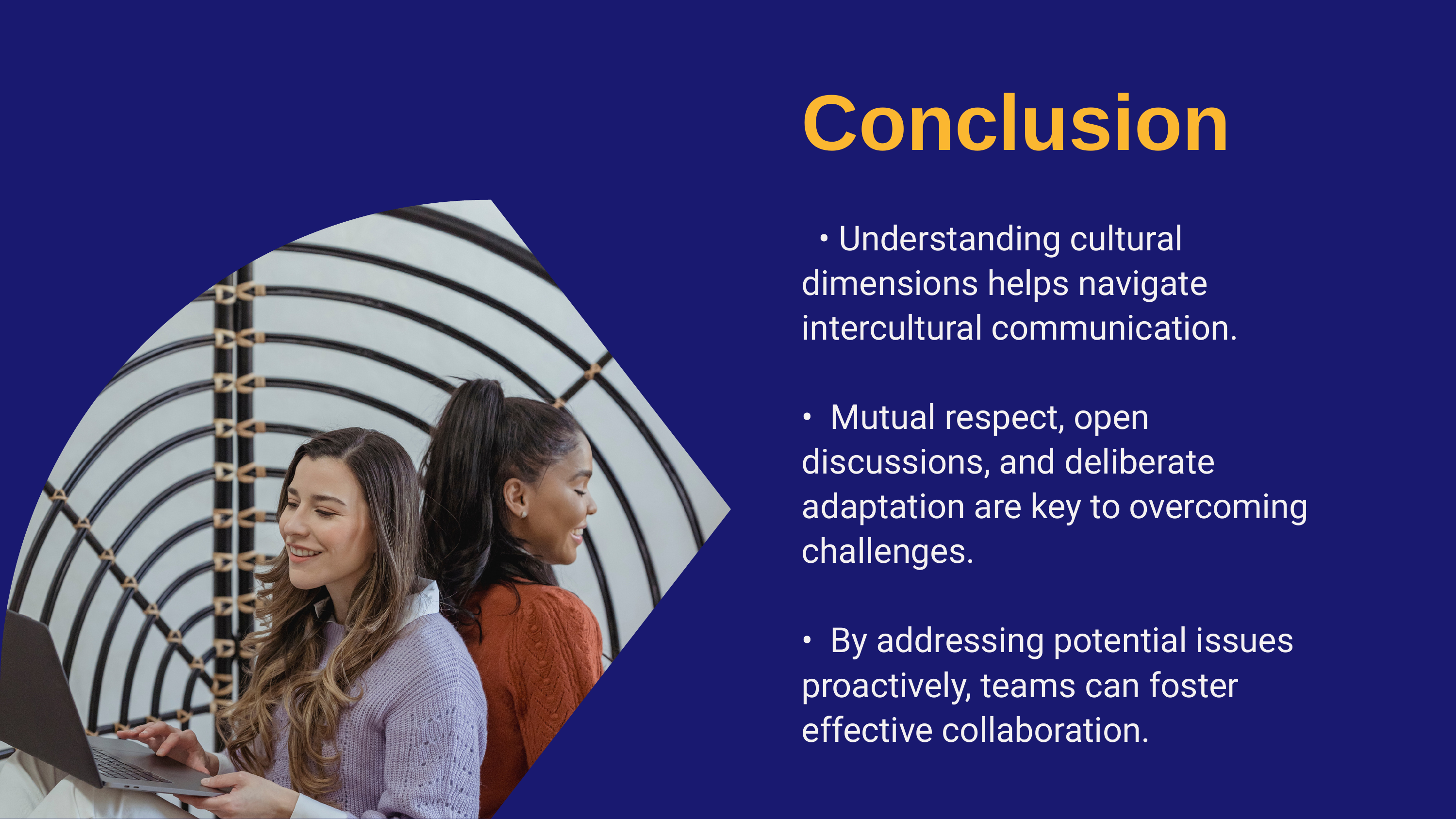

Conclusion
  • Understanding cultural dimensions helps navigate intercultural communication.

•  Mutual respect, open discussions, and deliberate adaptation are key to overcoming challenges.

•  By addressing potential issues proactively, teams can foster effective collaboration.